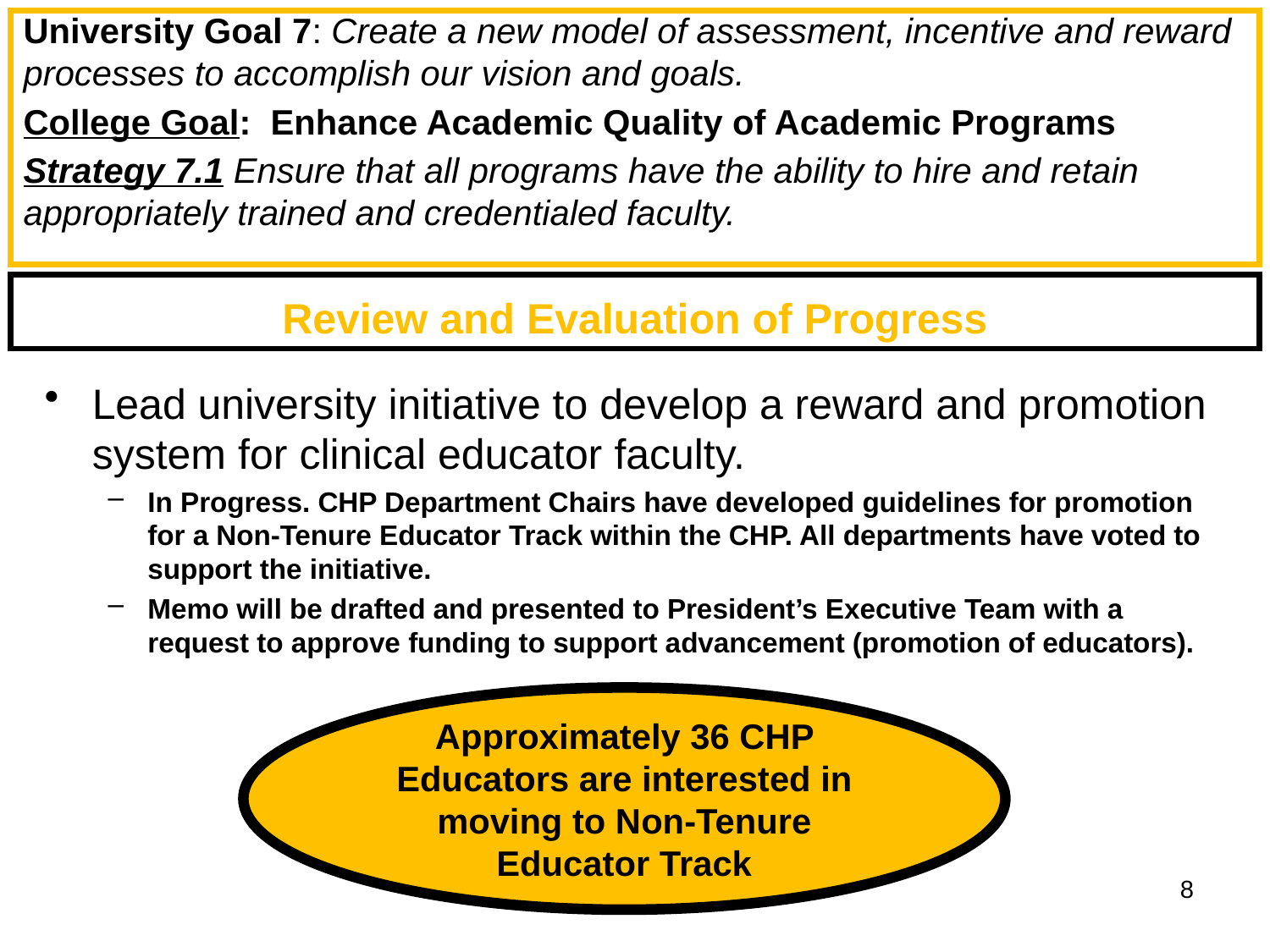

# University Goal 7: Create a new model of assessment, incentive and reward processes to accomplish our vision and goals. College Goal:  Enhance Academic Quality of Academic Programs Strategy 7.1 Ensure that all programs have the ability to hire and retain appropriately trained and credentialed faculty.
Review and Evaluation of Progress
Lead university initiative to develop a reward and promotion system for clinical educator faculty.
In Progress. CHP Department Chairs have developed guidelines for promotion for a Non-Tenure Educator Track within the CHP. All departments have voted to support the initiative.
Memo will be drafted and presented to President’s Executive Team with a request to approve funding to support advancement (promotion of educators).
Approximately 36 CHP Educators are interested in moving to Non-Tenure Educator Track
8